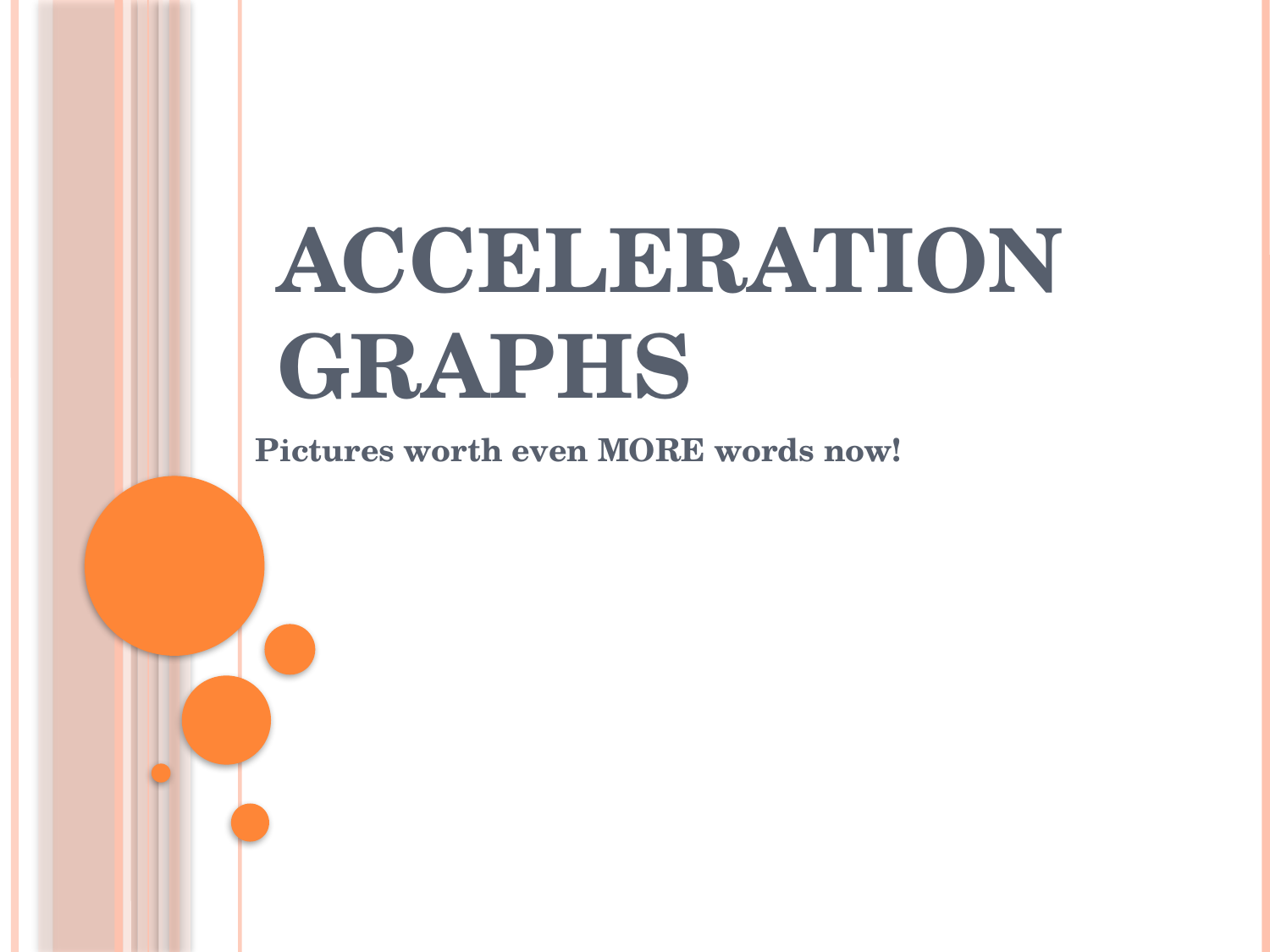

# Acceleration Graphs
Pictures worth even MORE words now!